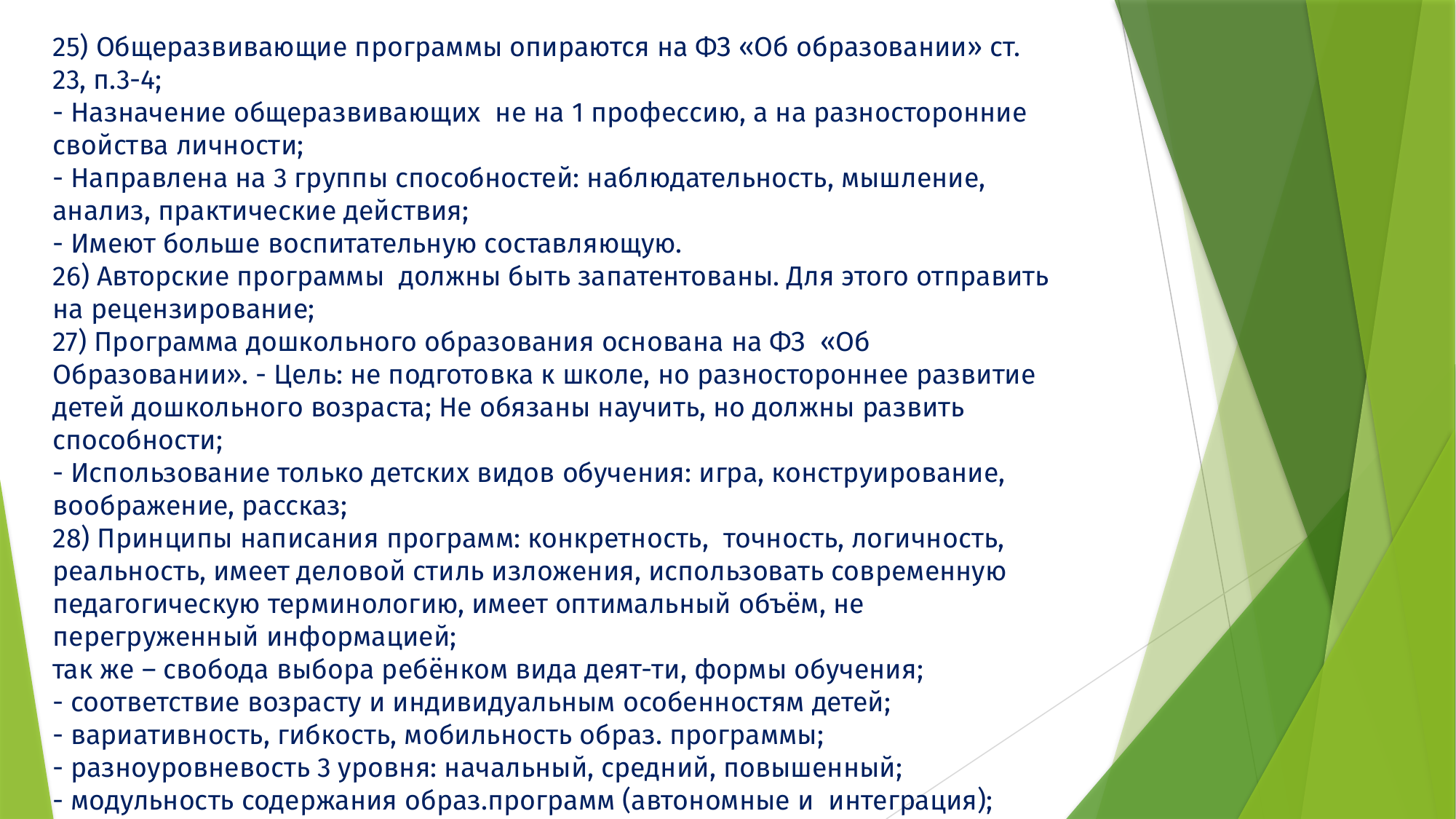

# 25) Общеразвивающие программы опираются на ФЗ «Об образовании» ст. 23, п.3-4; - Назначение общеразвивающих  не на 1 профессию, а на разносторонние свойства личности; - Направлена на 3 группы способностей: наблюдательность, мышление, анализ, практические действия; - Имеют больше воспитательную составляющую. 26) Авторские программы  должны быть запатентованы. Для этого отправить на рецензирование; 27) Программа дошкольного образования основана на ФЗ  «Об Образовании». - Цель: не подготовка к школе, но разностороннее развитие детей дошкольного возраста; Не обязаны научить, но должны развить способности; - Использование только детских видов обучения: игра, конструирование, воображение, рассказ; 28) Принципы написания программ: конкретность,  точность, логичность,  реальность, имеет деловой стиль изложения, использовать современную педагогическую терминологию, имеет оптимальный объём, не перегруженный информацией; так же – свобода выбора ребёнком вида деят-ти, формы обучения; - соответствие возрасту и индивидуальным особенностям детей; - вариативность, гибкость, мобильность образ. программы; - разноуровневость 3 уровня: начальный, средний, повышенный; - модульность содержания образ.программ (автономные и  интеграция); - ориентация на метапредметность и личностные результаты;